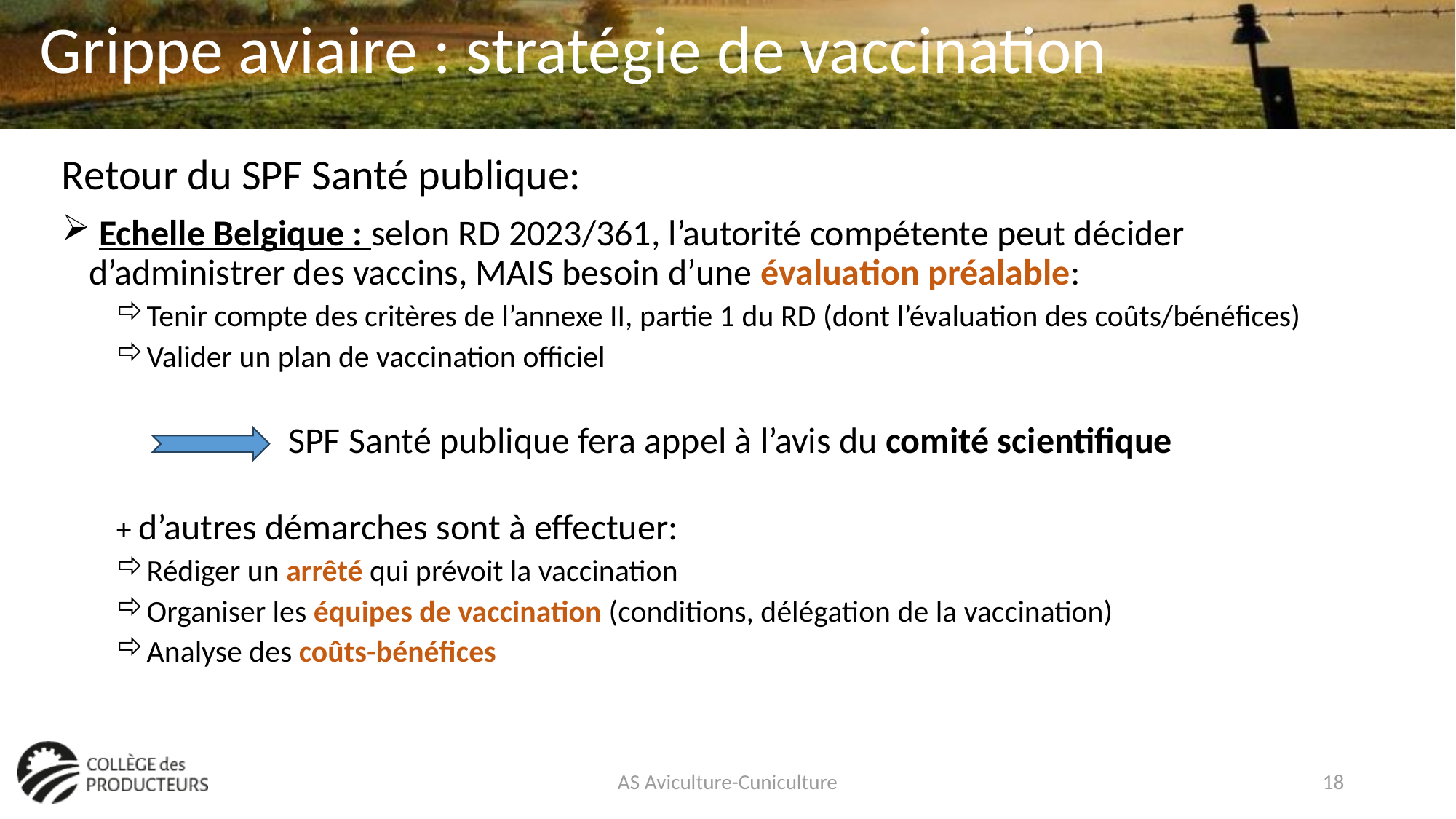

# Grippe aviaire : stratégie de vaccination
Retour du SPF Santé publique:
 Echelle Belgique : selon RD 2023/361, l’autorité compétente peut décider d’administrer des vaccins, MAIS besoin d’une évaluation préalable:
Tenir compte des critères de l’annexe II, partie 1 du RD (dont l’évaluation des coûts/bénéfices)
Valider un plan de vaccination officiel

                     SPF Santé publique fera appel à l’avis du comité scientifique

+ d’autres démarches sont à effectuer:
Rédiger un arrêté qui prévoit la vaccination
Organiser les équipes de vaccination (conditions, délégation de la vaccination)
Analyse des coûts-bénéfices

AS Aviculture-Cuniculture
18